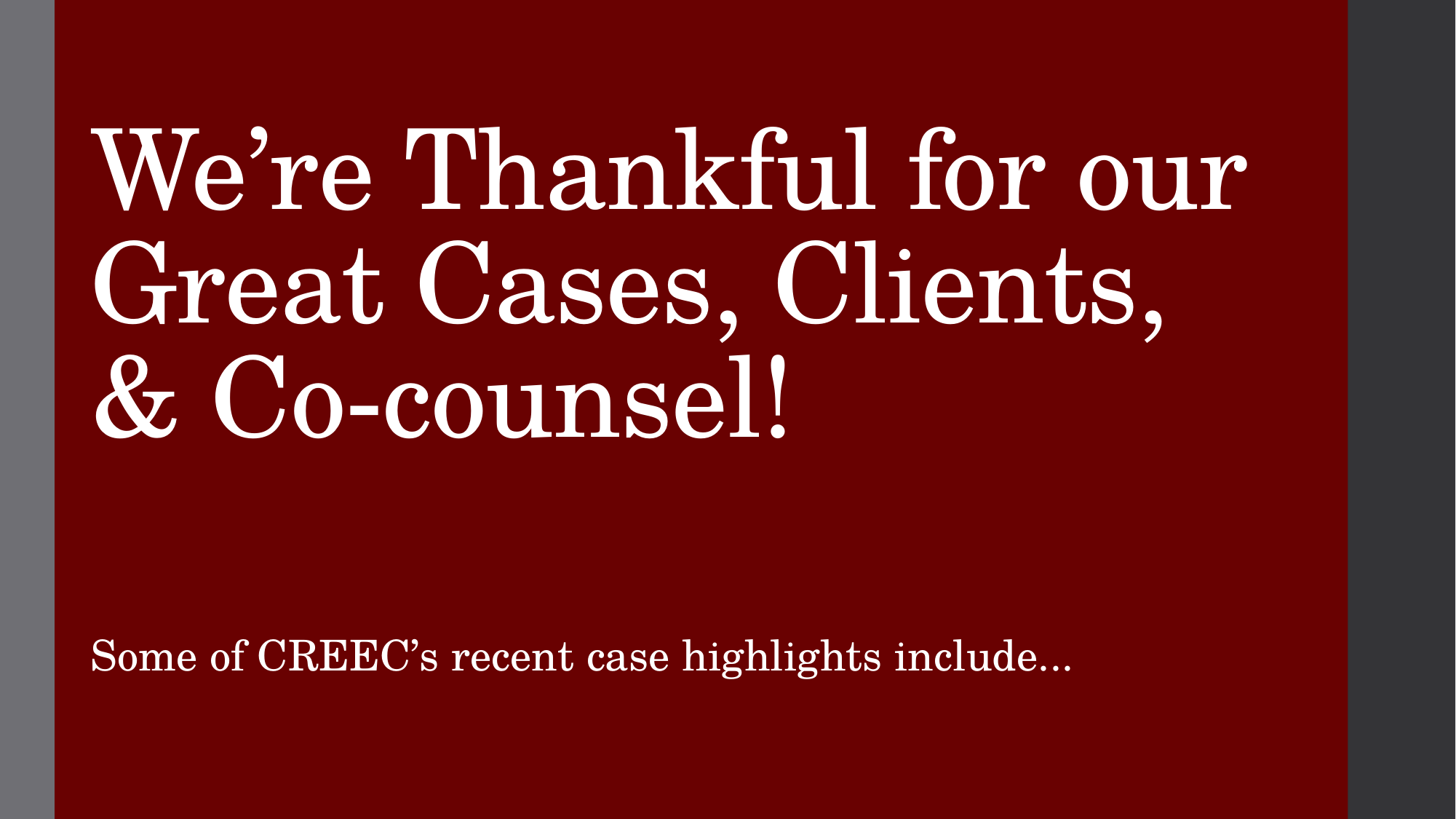

# We’re Thankful for our Great Cases, Clients, & Co-counsel!

Some of CREEC’s recent case highlights include...